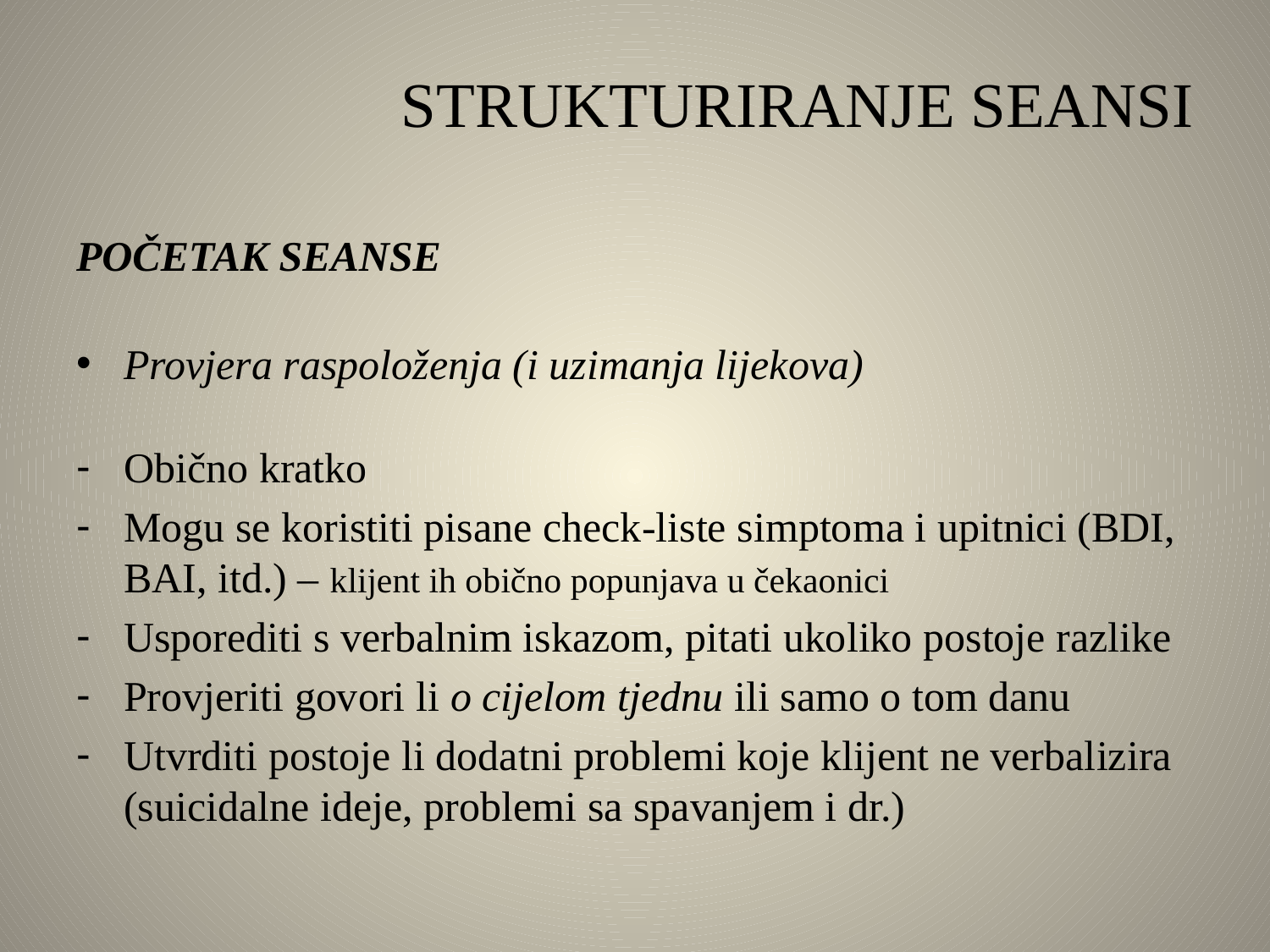

# STRUKTURIRANJE SEANSI
POČETAK SEANSE

Provjera raspoloženja (i uzimanja lijekova)

Obično kratko
Mogu se koristiti pisane check-liste simptoma i upitnici (BDI, BAI, itd.) – klijent ih obično popunjava u čekaonici
Usporediti s verbalnim iskazom, pitati ukoliko postoje razlike
Provjeriti govori li o cijelom tjednu ili samo o tom danu
Utvrditi postoje li dodatni problemi koje klijent ne verbalizira (suicidalne ideje, problemi sa spavanjem i dr.)